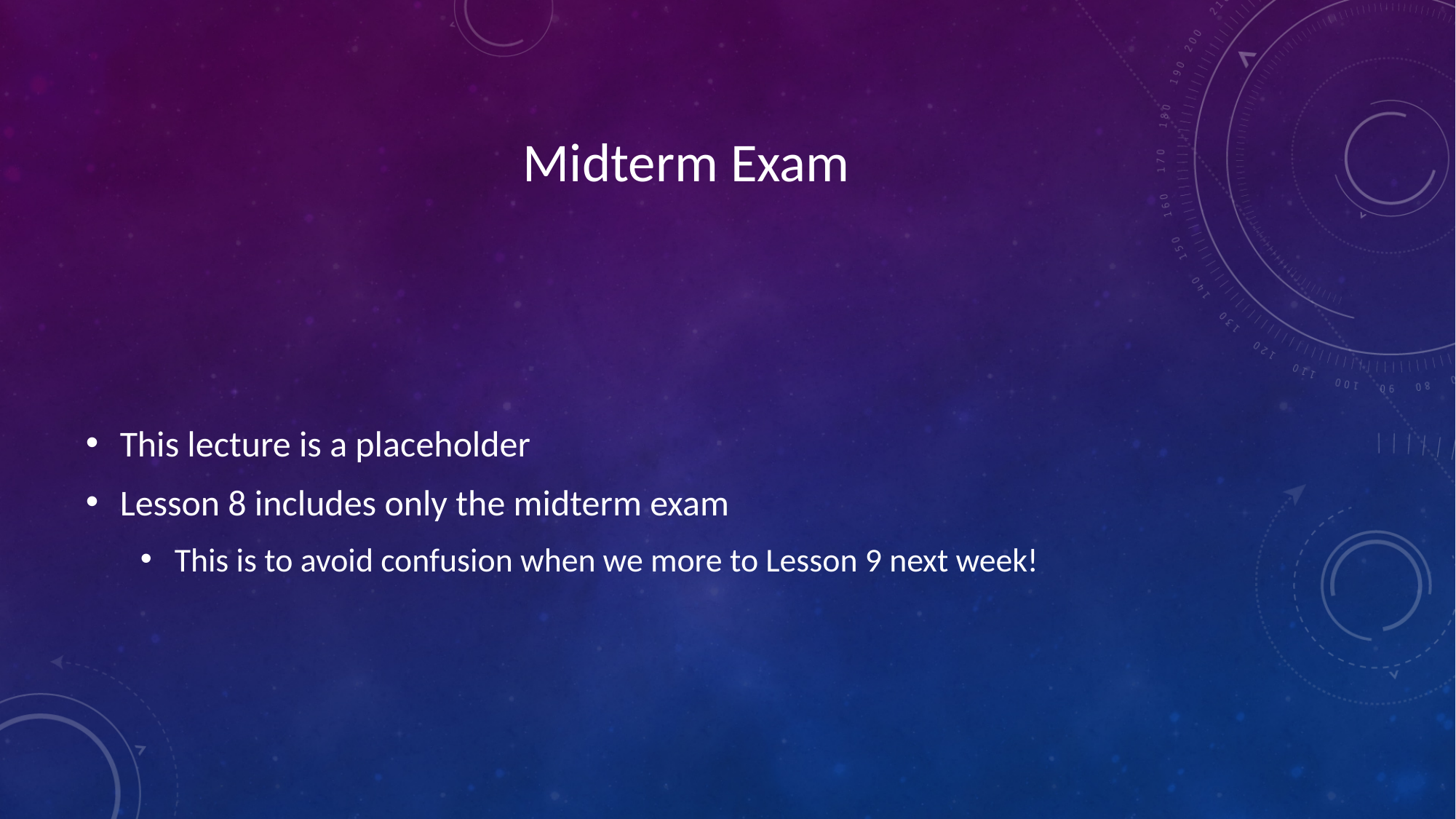

# Midterm Exam
This lecture is a placeholder
Lesson 8 includes only the midterm exam
This is to avoid confusion when we more to Lesson 9 next week!